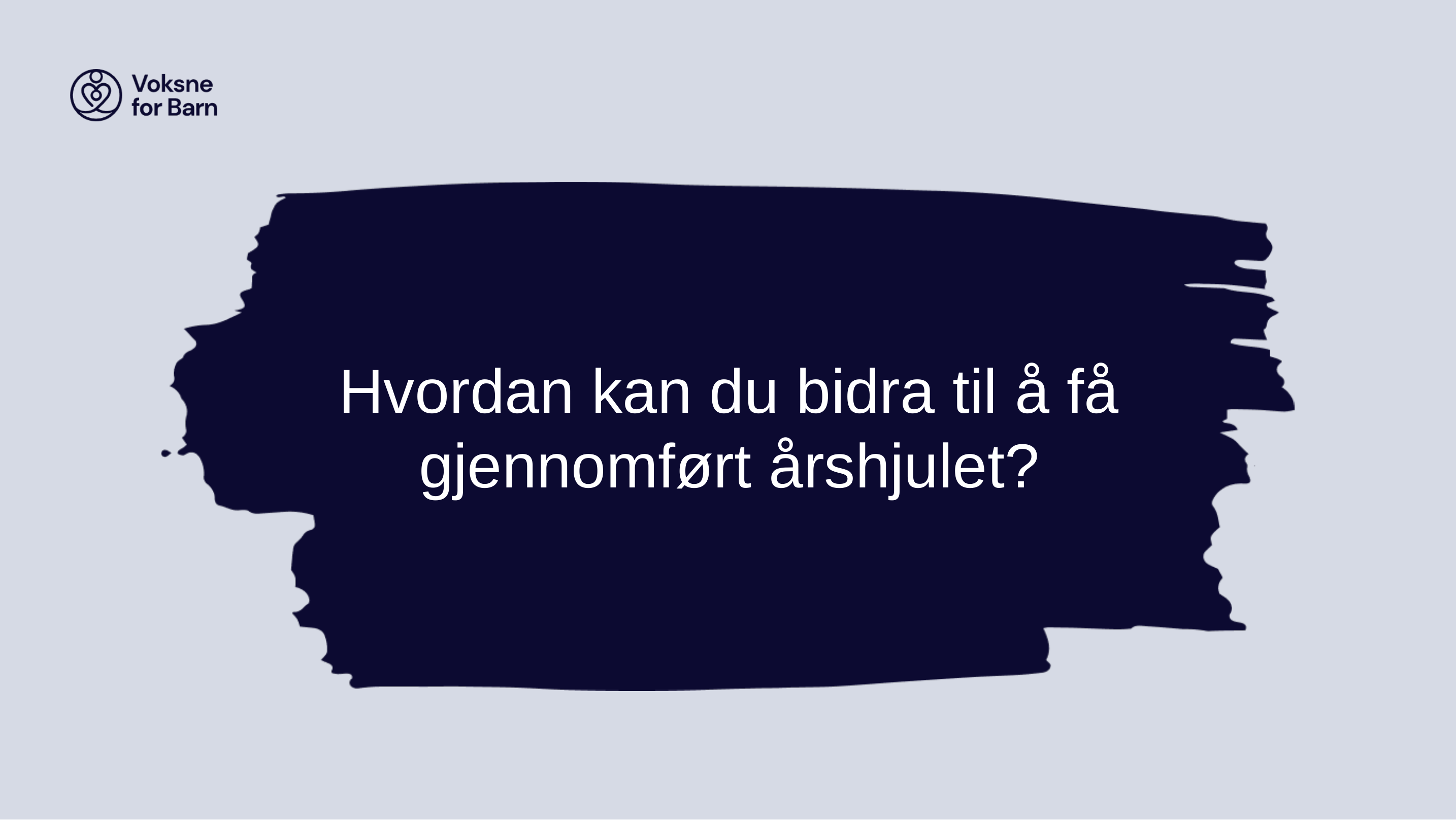

# Hvordan kan du bidra til å få gjennomført årshjulet?